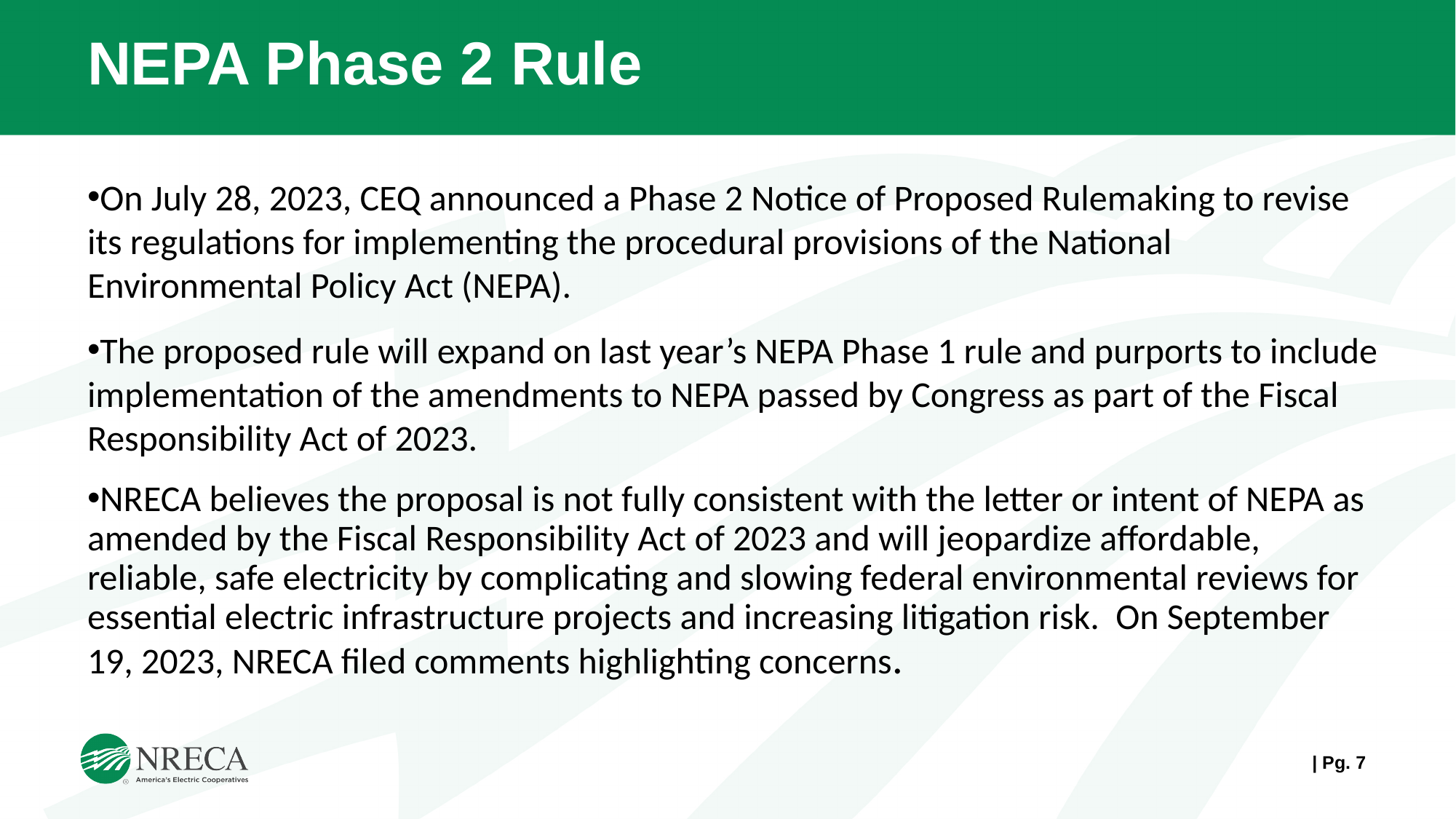

# NEPA Phase 2 Rule
On July 28, 2023, CEQ announced a Phase 2 Notice of Proposed Rulemaking to revise its regulations for implementing the procedural provisions of the National Environmental Policy Act (NEPA).

The proposed rule will expand on last year’s NEPA Phase 1 rule and purports to include implementation of the amendments to NEPA passed by Congress as part of the Fiscal Responsibility Act of 2023.

NRECA believes the proposal is not fully consistent with the letter or intent of NEPA as amended by the Fiscal Responsibility Act of 2023 and will jeopardize affordable, reliable, safe electricity by complicating and slowing federal environmental reviews for essential electric infrastructure projects and increasing litigation risk.  On September 19, 2023, NRECA filed comments highlighting concerns.
| Pg. 7